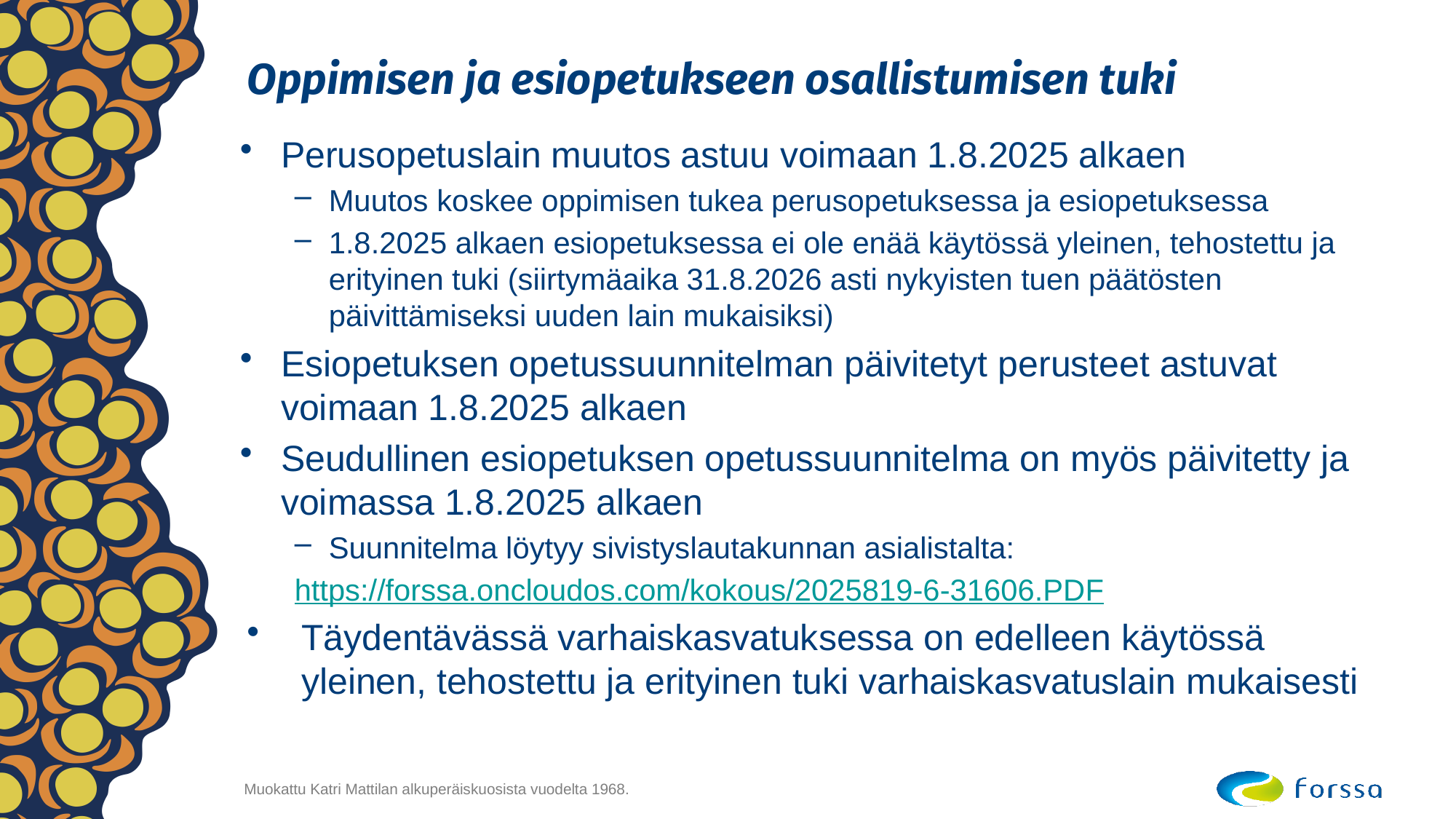

# Oppimisen ja esiopetukseen osallistumisen tuki
Perusopetuslain muutos astuu voimaan 1.8.2025 alkaen
Muutos koskee oppimisen tukea perusopetuksessa ja esiopetuksessa
1.8.2025 alkaen esiopetuksessa ei ole enää käytössä yleinen, tehostettu ja erityinen tuki (siirtymäaika 31.8.2026 asti nykyisten tuen päätösten päivittämiseksi uuden lain mukaisiksi)
Esiopetuksen opetussuunnitelman päivitetyt perusteet astuvat voimaan 1.8.2025 alkaen
Seudullinen esiopetuksen opetussuunnitelma on myös päivitetty ja voimassa 1.8.2025 alkaen
Suunnitelma löytyy sivistyslautakunnan asialistalta:
https://forssa.oncloudos.com/kokous/2025819-6-31606.PDF
Täydentävässä varhaiskasvatuksessa on edelleen käytössä yleinen, tehostettu ja erityinen tuki varhaiskasvatuslain mukaisesti